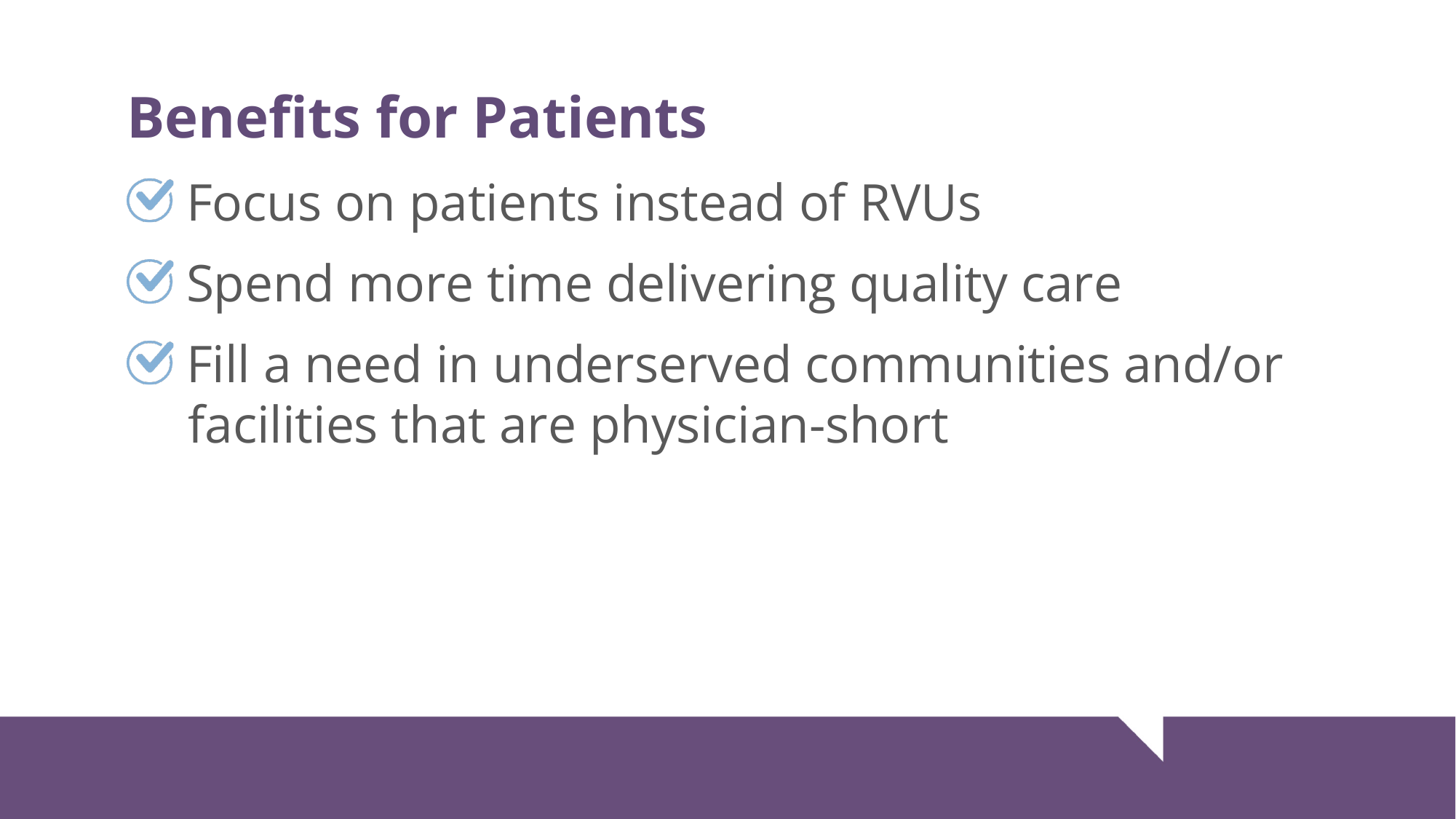

# Benefits for Patients
 Focus on patients instead of RVUs
 Spend more time delivering quality care
 Fill a need in underserved communities and/or
   facilities that are physician-short